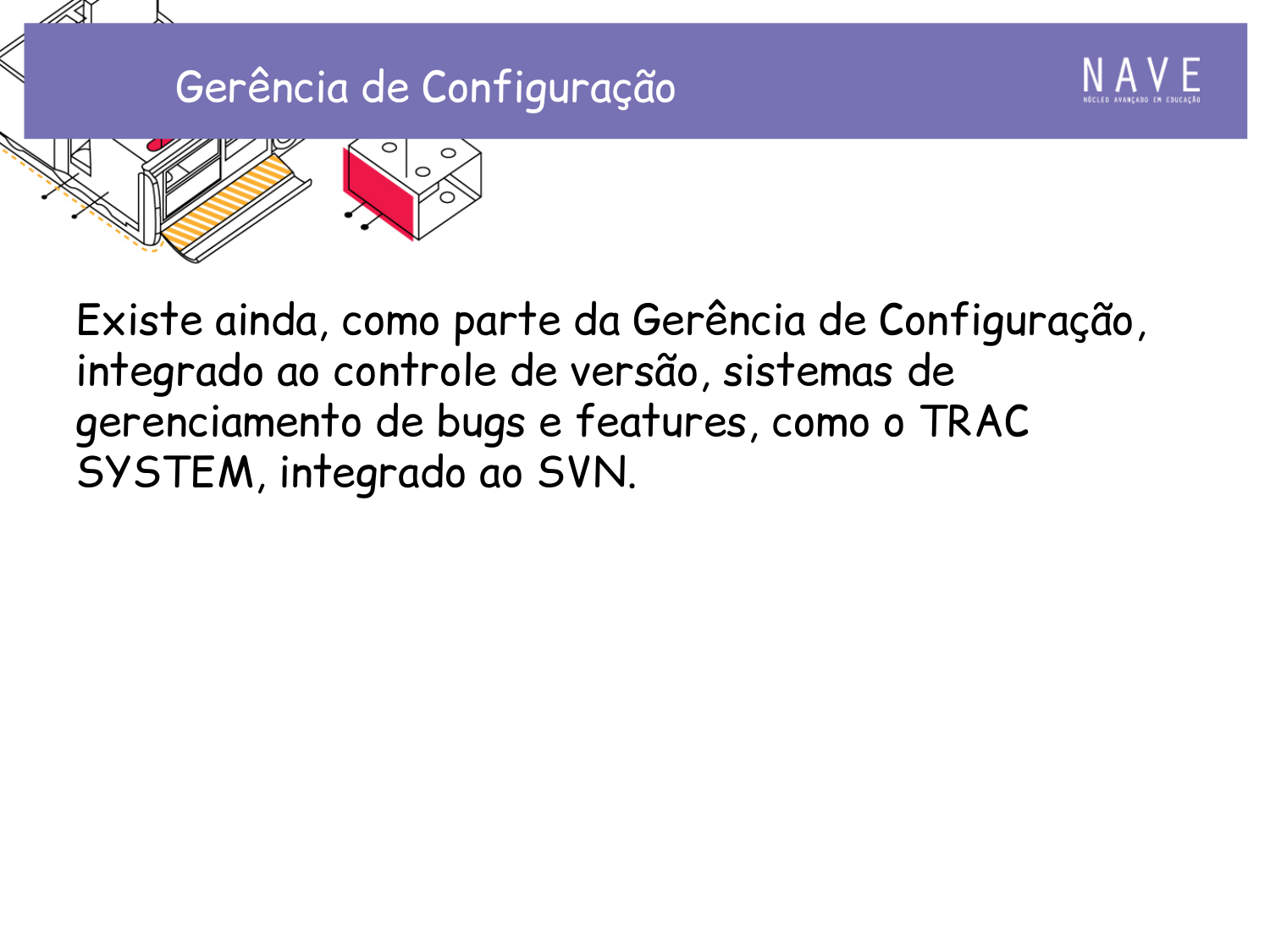

Gerência de Configuração
Existe ainda, como parte da Gerência de Configuração, integrado ao controle de versão, sistemas de gerenciamento de bugs e features, como o TRAC SYSTEM, integrado ao SVN.